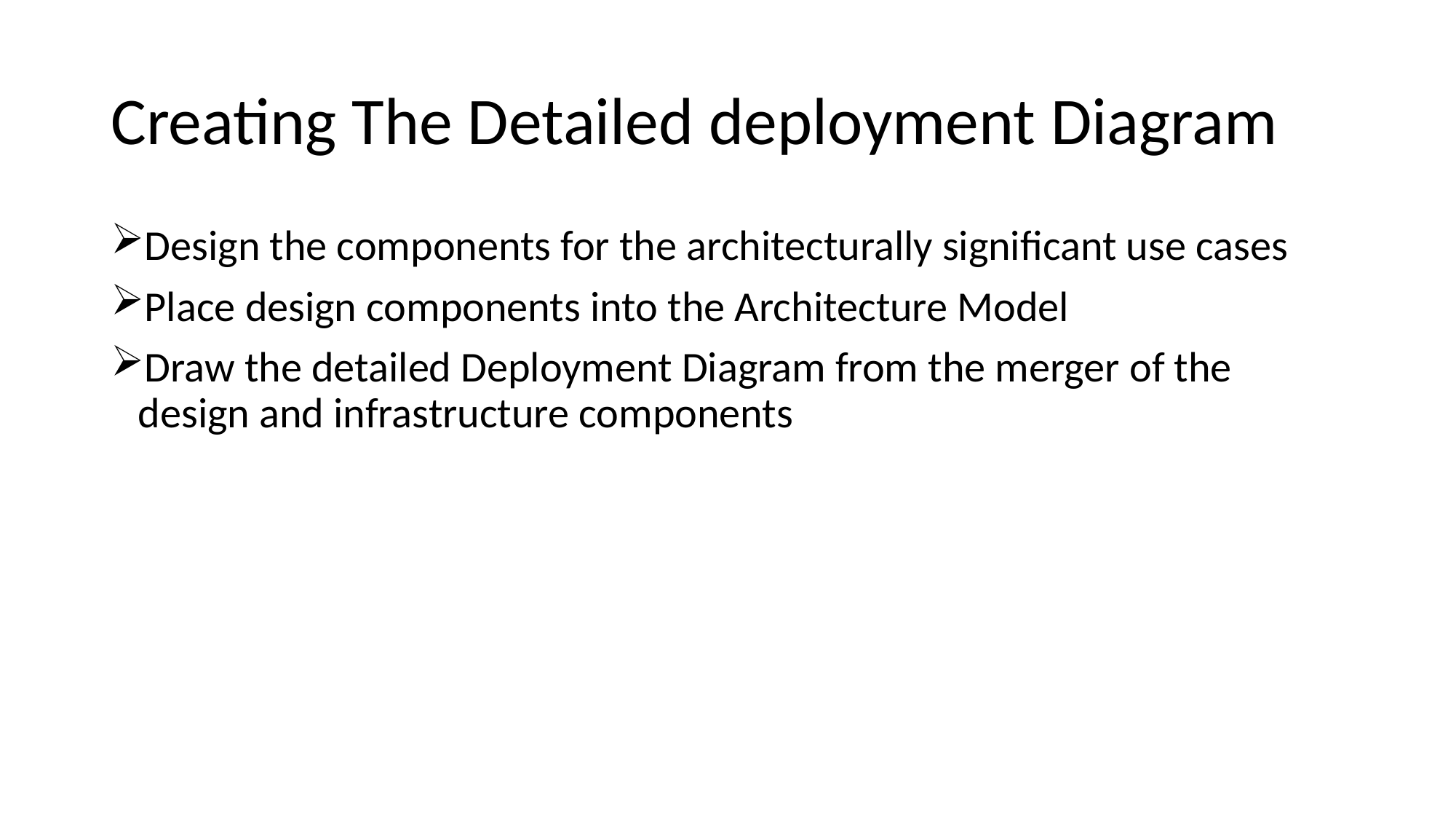

# Creating The Detailed deployment Diagram
Design the components for the architecturally significant use cases
Place design components into the Architecture Model
Draw the detailed Deployment Diagram from the merger of the design and infrastructure components